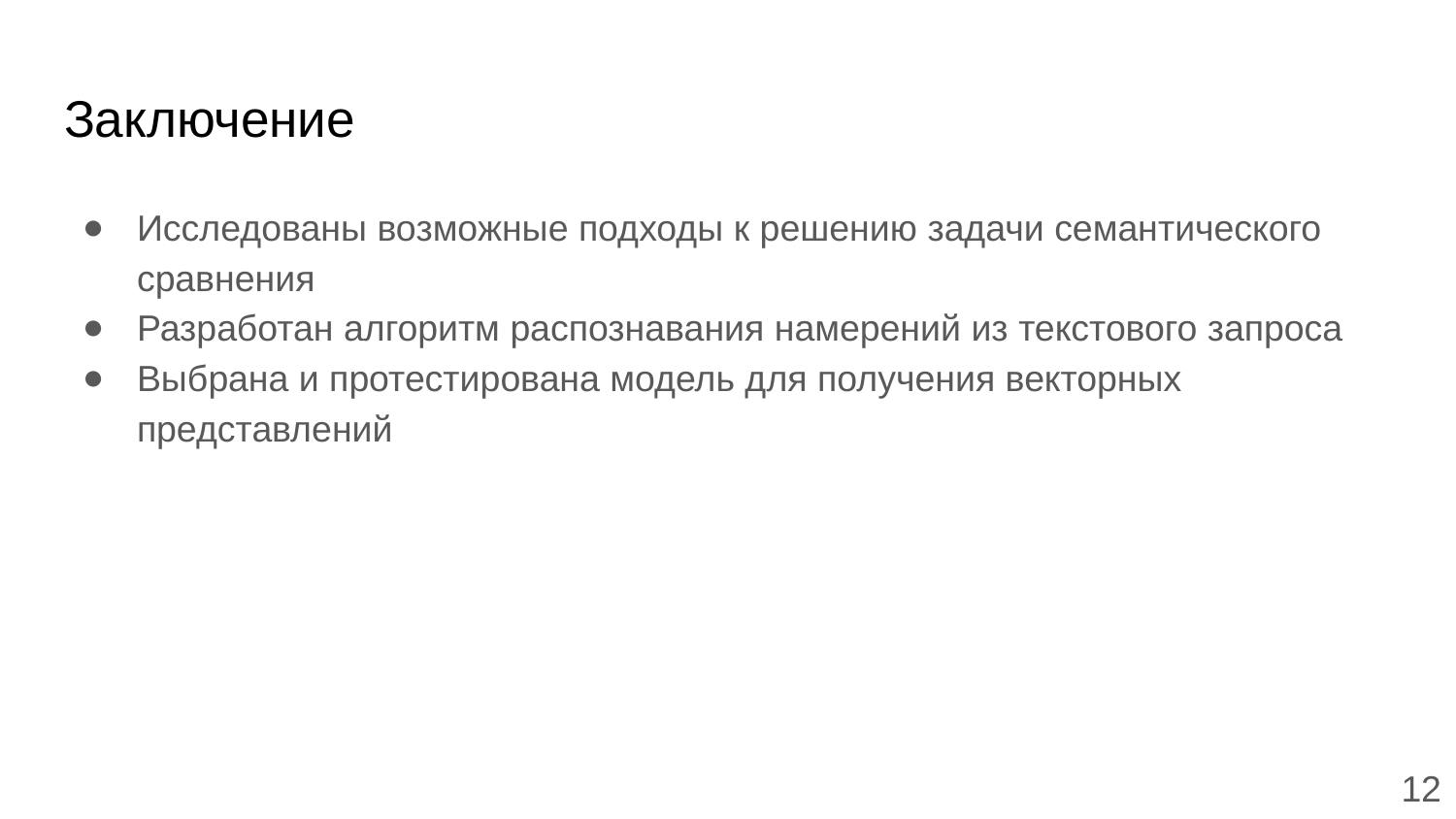

# Заключение
Исследованы возможные подходы к решению задачи семантического сравнения
Разработан алгоритм распознавания намерений из текстового запроса
Выбрана и протестирована модель для получения векторных представлений
12